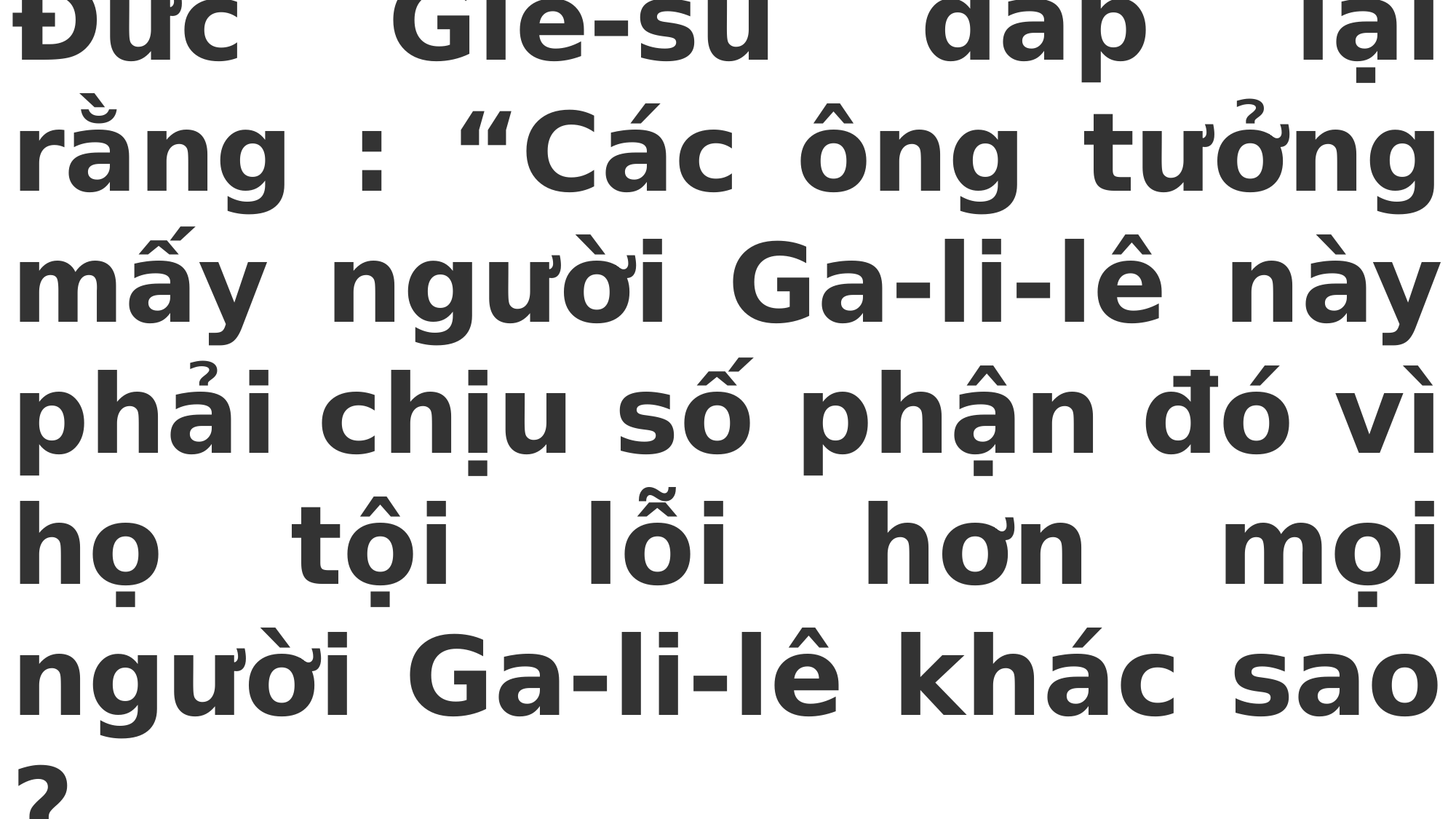

# Đức Giê-su đáp lại rằng : “Các ông tưởng mấy người Ga-li-lê này phải chịu số phận đó vì họ tội lỗi hơn mọi người Ga-li-lê khác sao ?